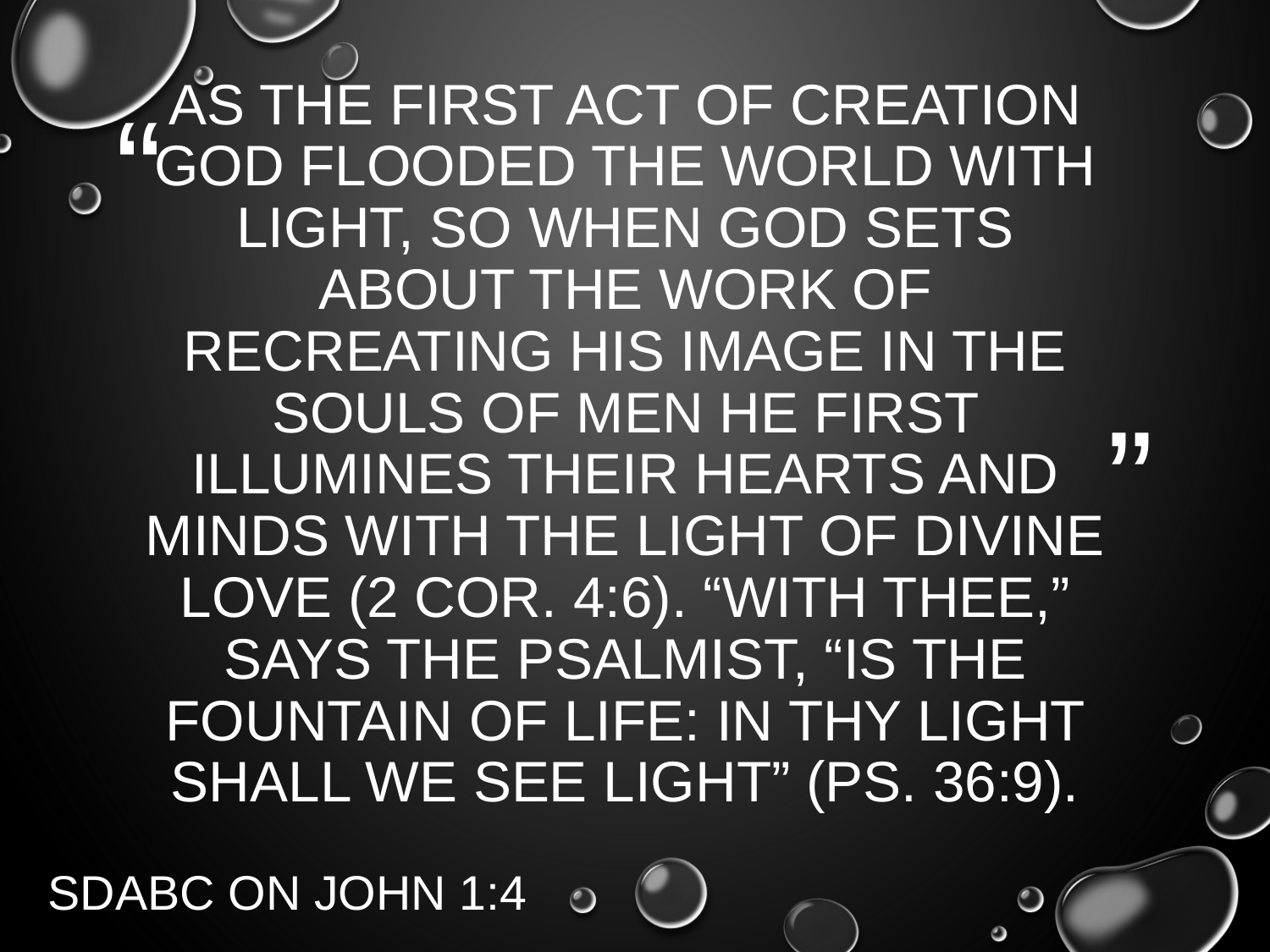

# As the first act of creation God flooded the world with light, so when God sets about the work of recreating His image in the souls of men He first illumines their hearts and minds with the light of divine love (2 Cor. 4:6). “With thee,” says the psalmist, “is the fountain of life: in thy light shall we see light” (Ps. 36:9).
SDABC on John 1:4